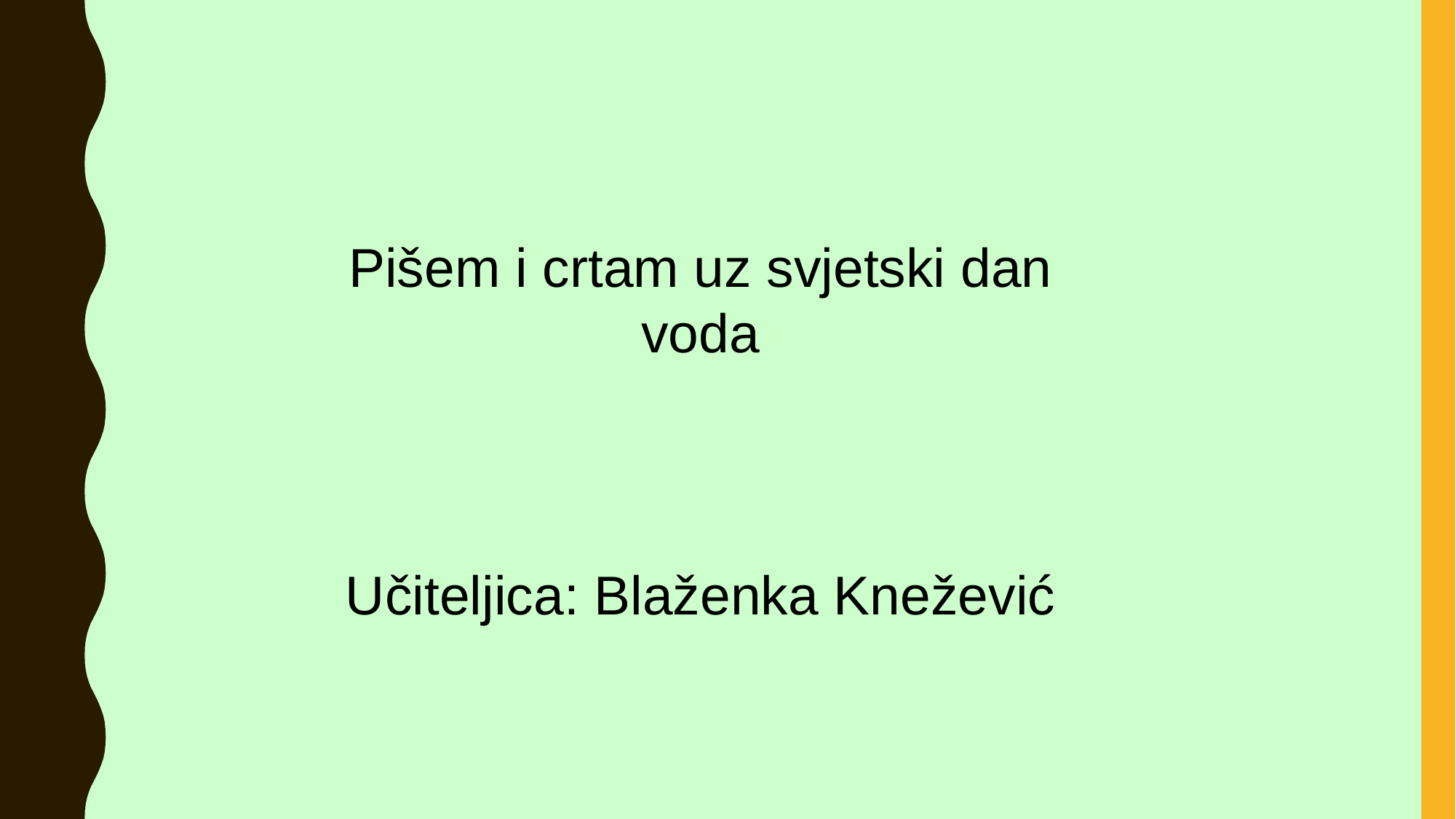

Pišem i crtam uz svjetski dan voda

Učiteljica: Blaženka Knežević